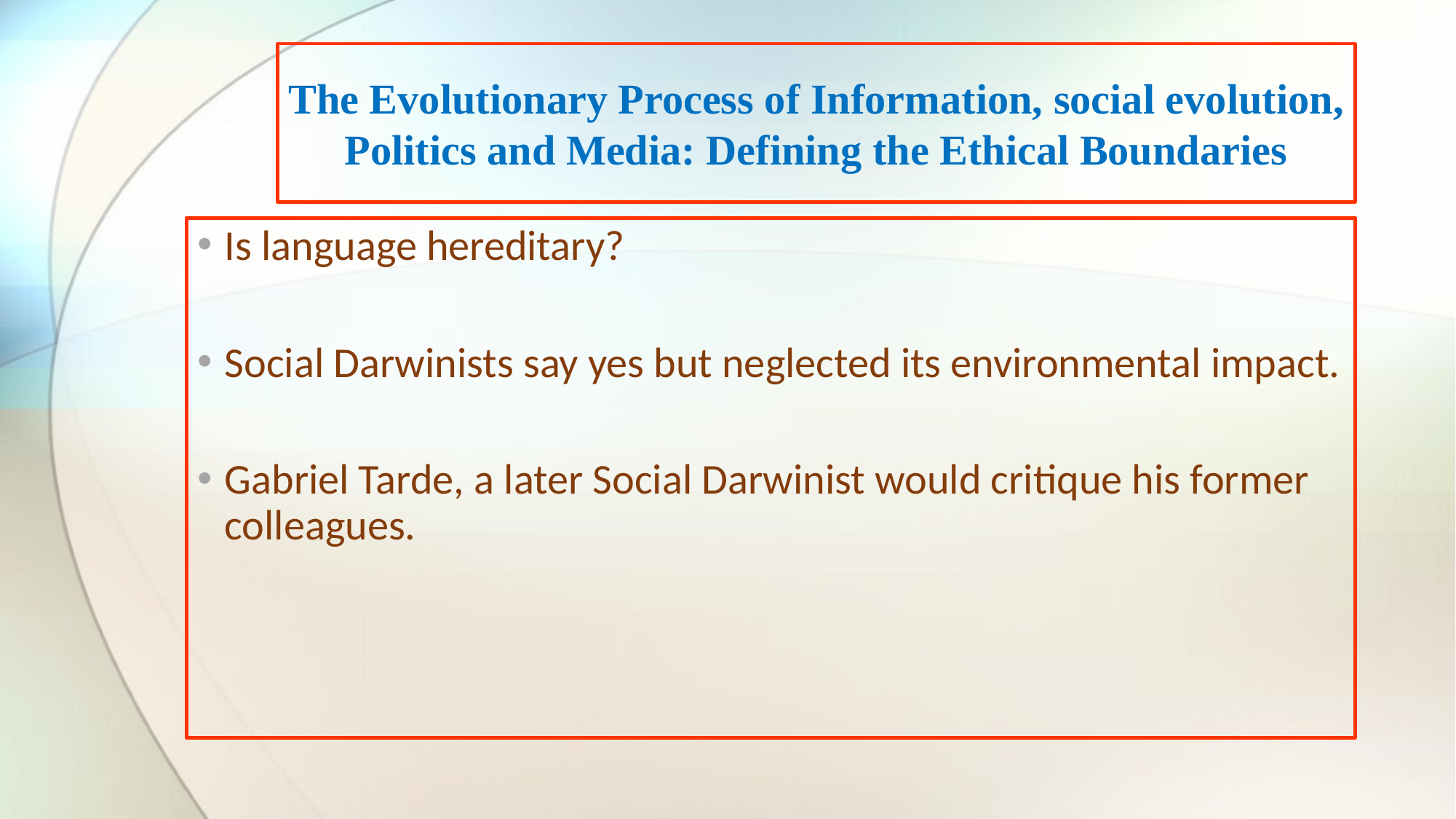

# The Evolutionary Process of Information, social evolution, Politics and Media: Defining the Ethical Boundaries
Is language hereditary?

Social Darwinists say yes but neglected its environmental impact.

Gabriel Tarde, a later Social Darwinist would critique his former colleagues.